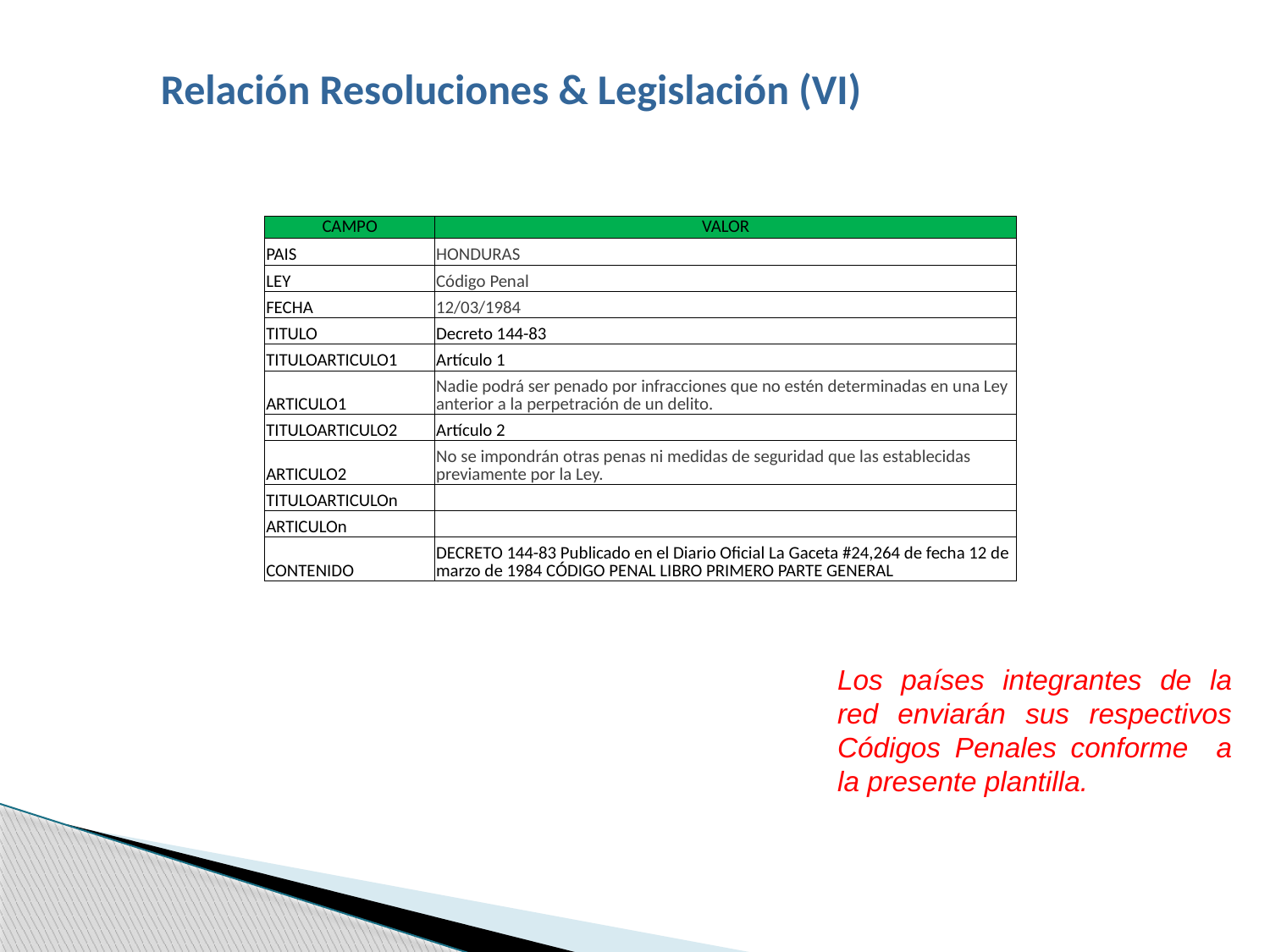

Relación Resoluciones & Legislación (VI)
| CAMPO | VALOR |
| --- | --- |
| PAIS | HONDURAS |
| LEY | Código Penal |
| FECHA | 12/03/1984 |
| TITULO | Decreto 144-83 |
| TITULOARTICULO1 | Artículo 1 |
| ARTICULO1 | Nadie podrá ser penado por infracciones que no estén determinadas en una Ley anterior a la perpetración de un delito. |
| TITULOARTICULO2 | Artículo 2 |
| ARTICULO2 | No se impondrán otras penas ni medidas de seguridad que las establecidas previamente por la Ley. |
| TITULOARTICULOn |  |
| ARTICULOn |  |
| CONTENIDO | DECRETO 144-83 Publicado en el Diario Oficial La Gaceta #24,264 de fecha 12 de marzo de 1984 CÓDIGO PENAL LIBRO PRIMERO PARTE GENERAL |
Los países integrantes de la red enviarán sus respectivos Códigos Penales conforme  a la presente plantilla.